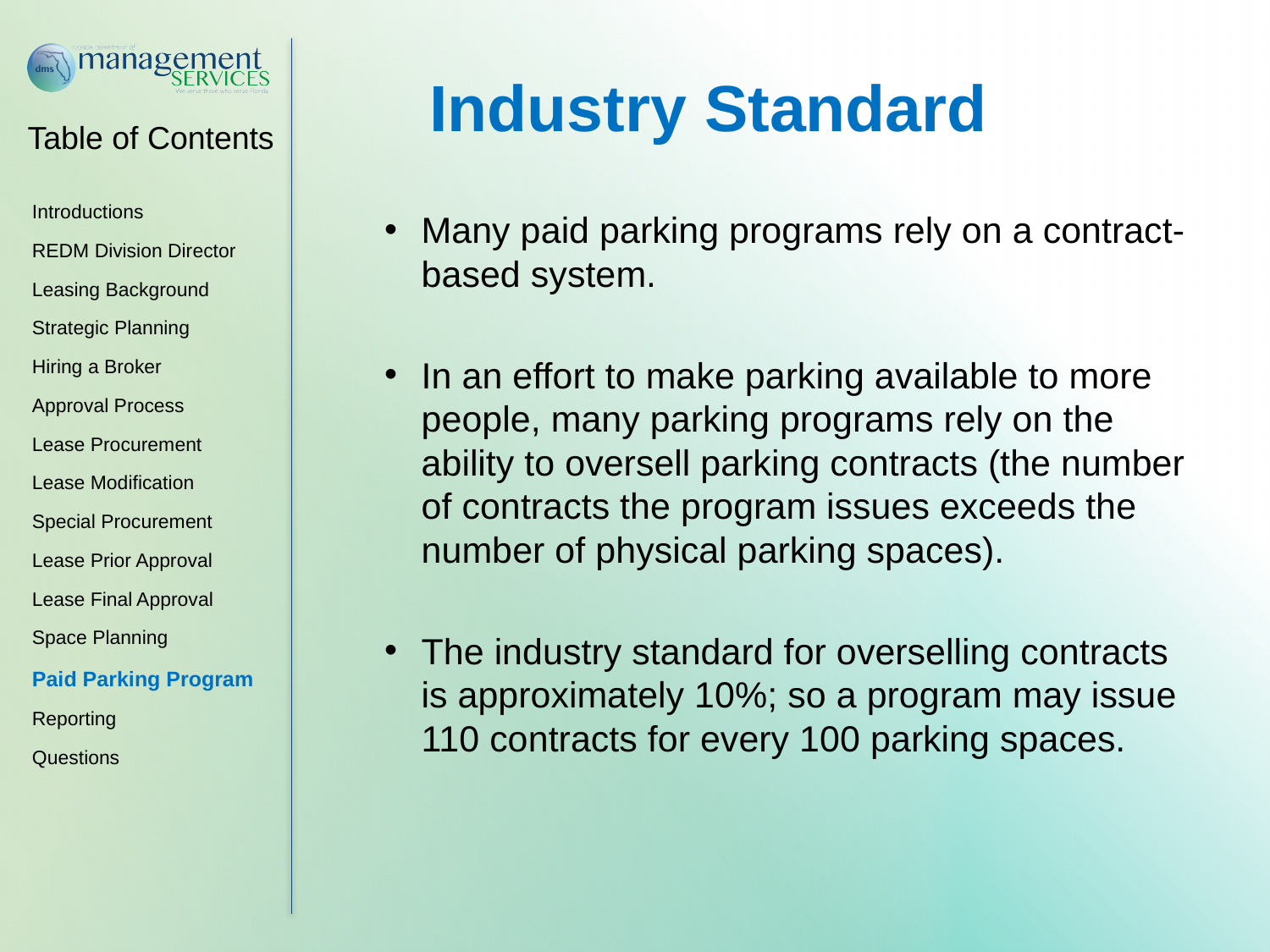

Industry Standard

Many paid parking programs rely on a contract-based system.

In an effort to make parking available to more people, many parking programs rely on the ability to oversell parking contracts (the number of contracts the program issues exceeds the number of physical parking spaces).

The industry standard for overselling contracts is approximately 10%; so a program may issue 110 contracts for every 100 parking spaces.
Introductions
REDM Division Director
Leasing Background
Strategic Planning
Hiring a Broker
Approval Process
Lease Procurement
Lease Modification
Special Procurement
Lease Prior Approval
Lease Final Approval
Space Planning
Paid Parking Program
Reporting
Questions